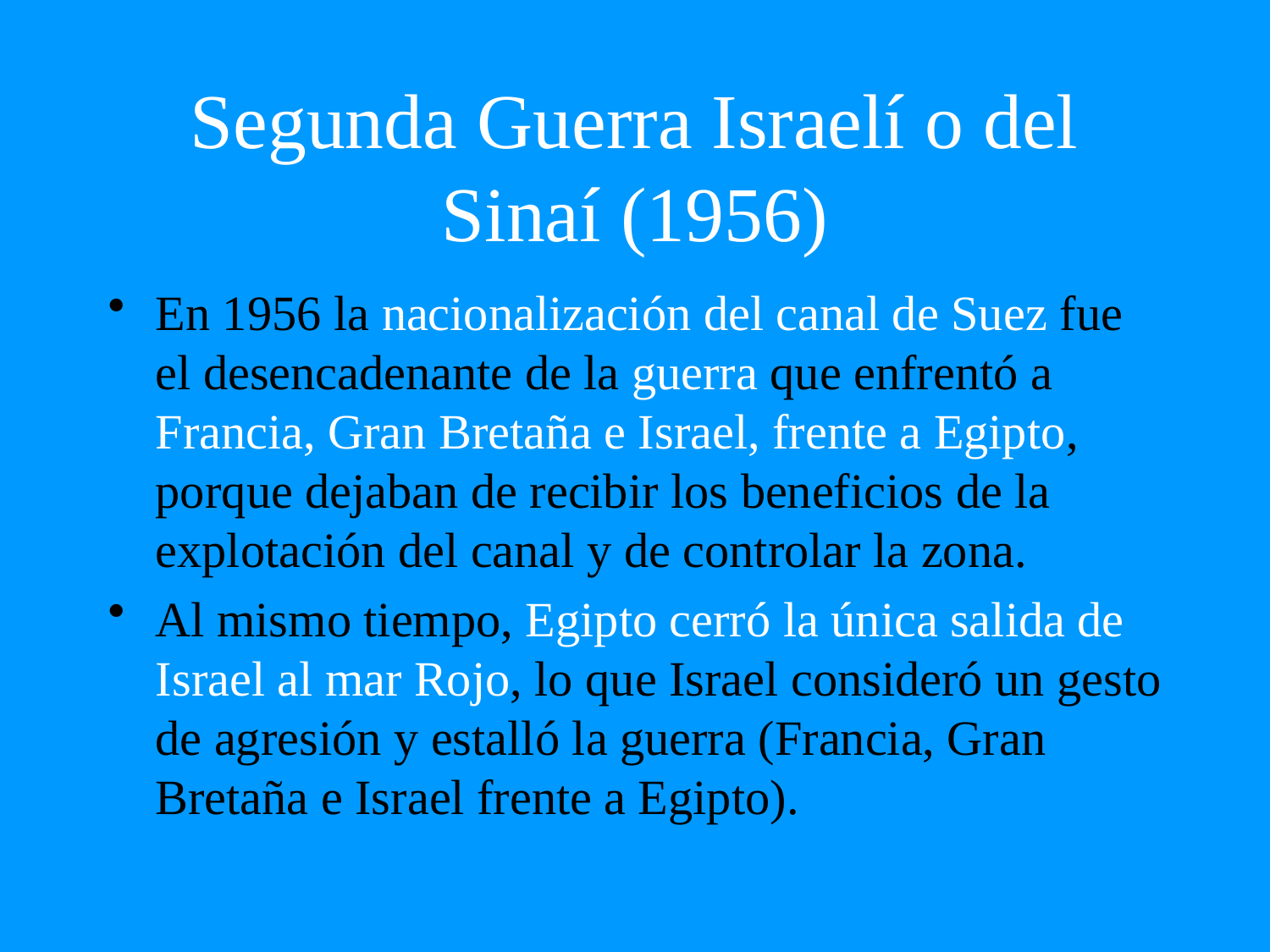

# Segunda Guerra Israelí o del Sinaí (1956)
En 1956 la nacionalización del canal de Suez fue el desencadenante de la guerra que enfrentó a Francia, Gran Bretaña e Israel, frente a Egipto, porque dejaban de recibir los beneficios de la explotación del canal y de controlar la zona.
Al mismo tiempo, Egipto cerró la única salida de Israel al mar Rojo, lo que Israel consideró un gesto de agresión y estalló la guerra (Francia, Gran Bretaña e Israel frente a Egipto).